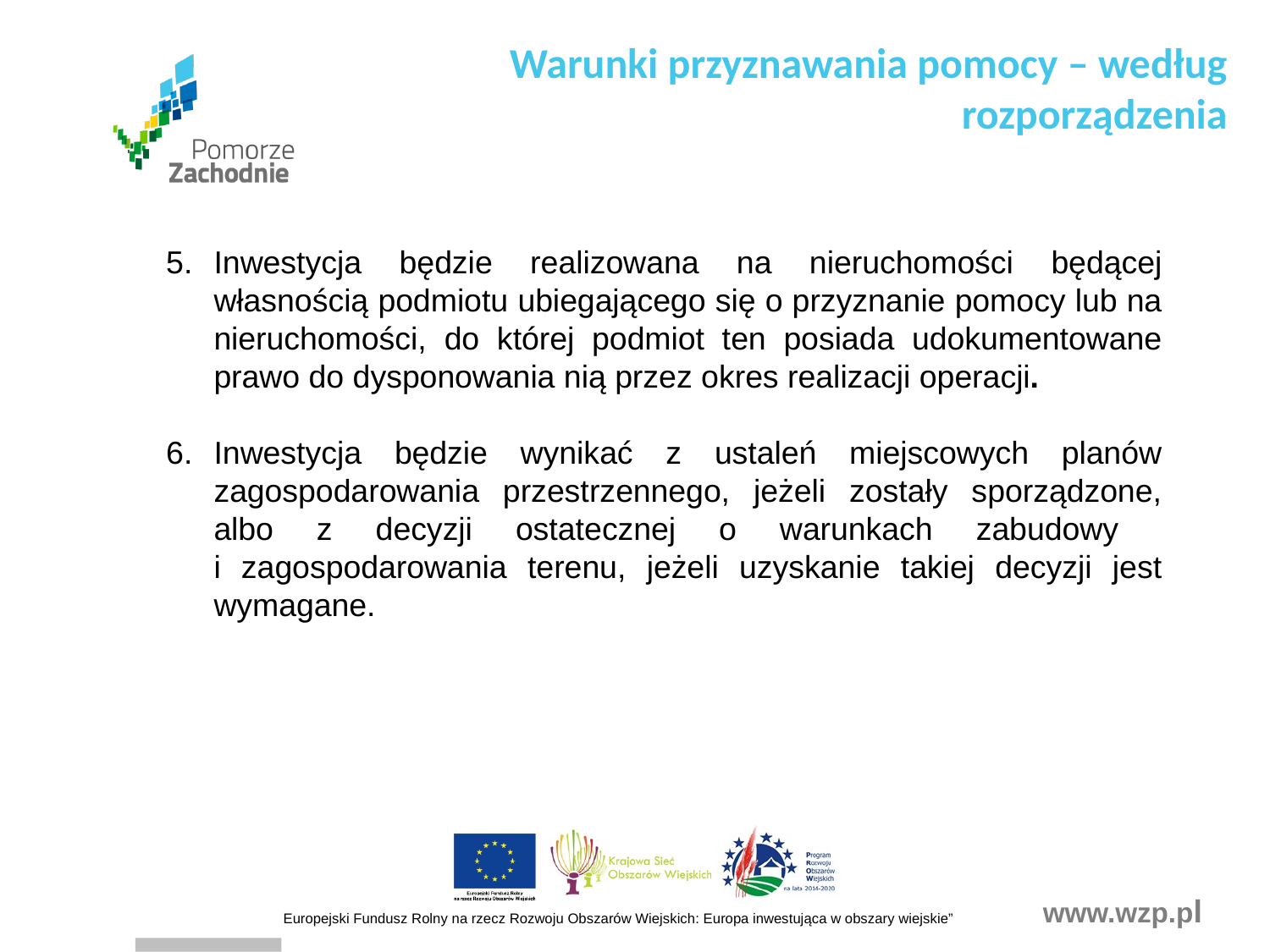

Warunki przyznawania pomocy – według rozporządzenia
Inwestycja będzie realizowana na nieruchomości będącej własnością podmiotu ubiegającego się o przyznanie pomocy lub na nieruchomości, do której podmiot ten posiada udokumentowane prawo do dysponowania nią przez okres realizacji operacji.

Inwestycja będzie wynikać z ustaleń miejscowych planów zagospodarowania przestrzennego, jeżeli zostały sporządzone, albo z decyzji ostatecznej o warunkach zabudowy
i zagospodarowania terenu, jeżeli uzyskanie takiej decyzji jest wymagane.